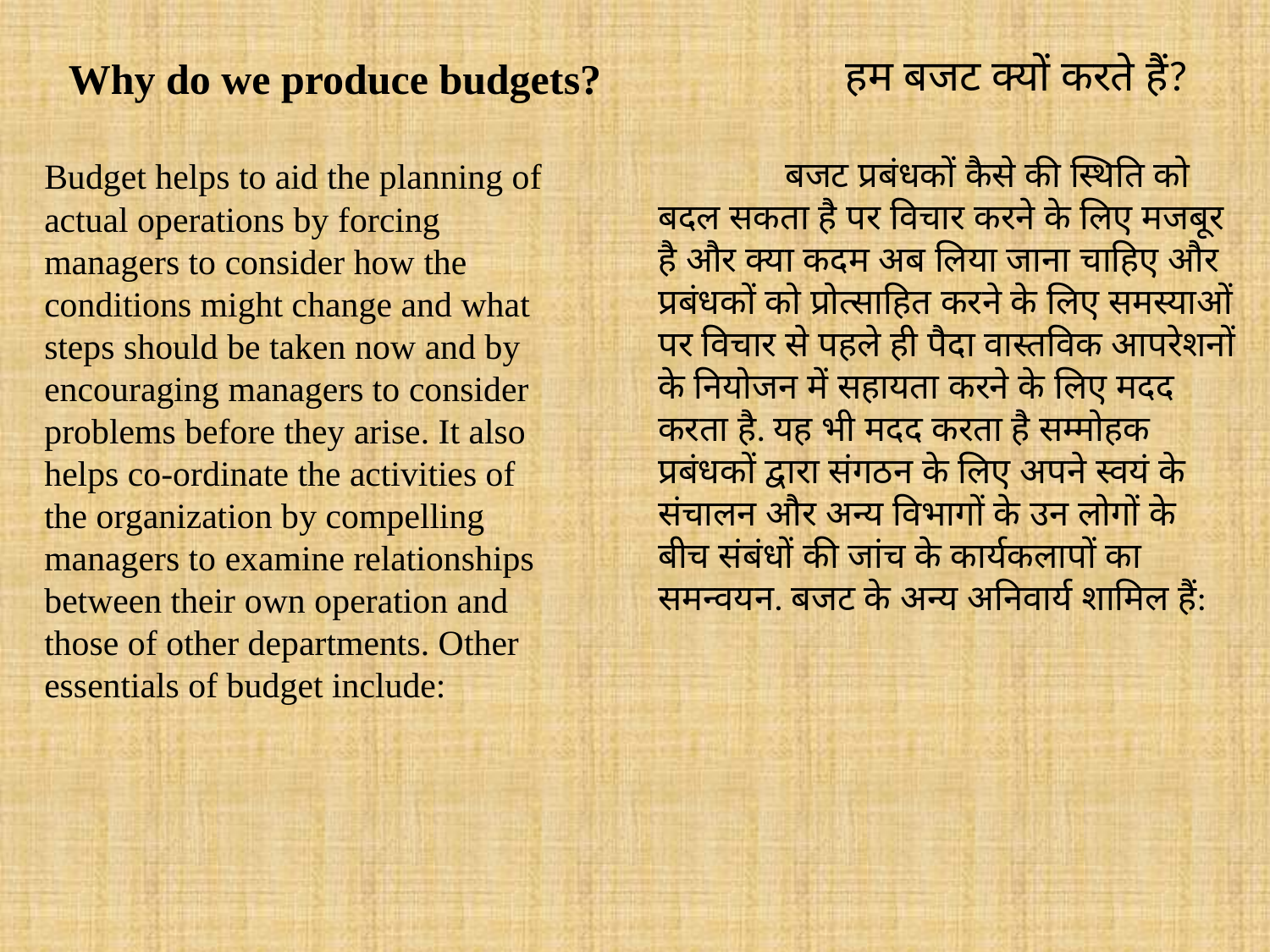

हम बजट क्यों करते हैं?
Why do we produce budgets?
	बजट प्रबंधकों कैसे की स्थिति को बदल सकता है पर विचार करने के लिए मजबूर है और क्या कदम अब लिया जाना चाहिए और प्रबंधकों को प्रोत्साहित करने के लिए समस्याओं पर विचार से पहले ही पैदा वास्तविक आपरेशनों के नियोजन में सहायता करने के लिए मदद करता है. यह भी मदद करता है सम्मोहक प्रबंधकों द्वारा संगठन के लिए अपने स्वयं के संचालन और अन्य विभागों के उन लोगों के बीच संबंधों की जांच के कार्यकलापों का समन्वयन. बजट के अन्य अनिवार्य शामिल हैं:
Budget helps to aid the planning of actual operations by forcing managers to consider how the conditions might change and what steps should be taken now and by encouraging managers to consider problems before they arise. It also helps co-ordinate the activities of the organization by compelling managers to examine relationships between their own operation and those of other departments. Other essentials of budget include: